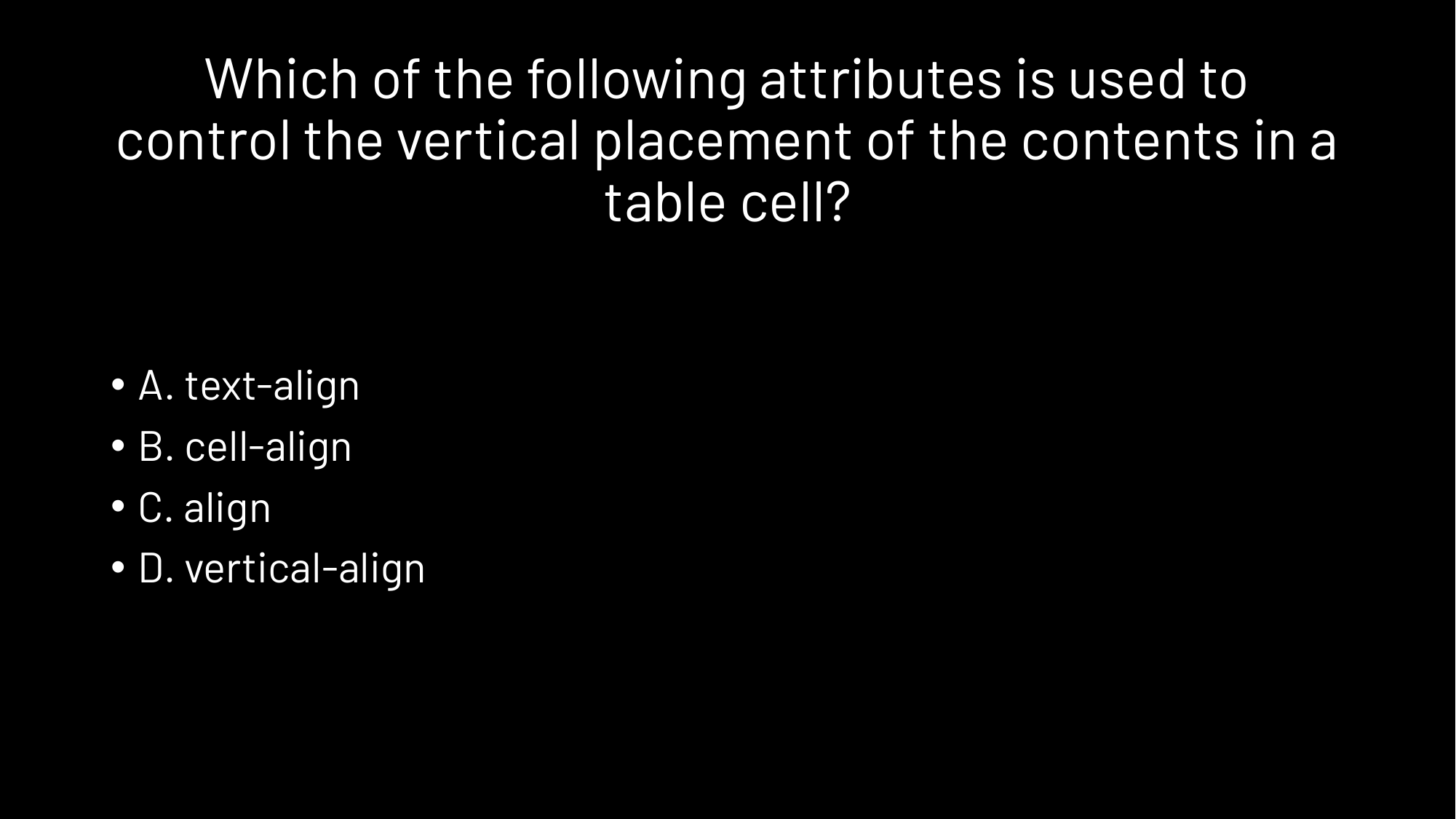

# Which of the following attributes is used to control the vertical placement of the contents in a table cell?
A. text-align
B. cell-align
C. align
D. vertical-align